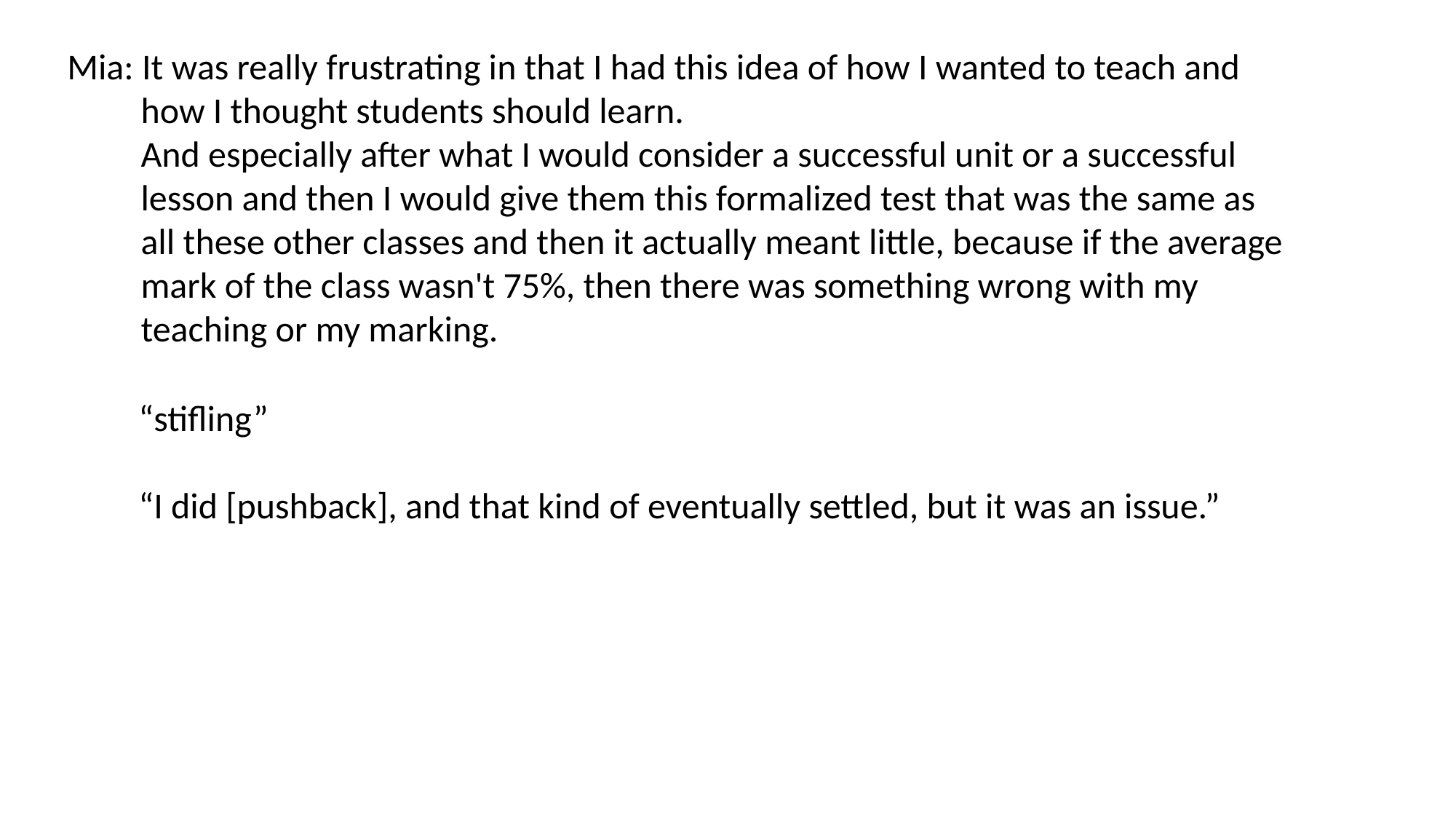

Mia: It was really frustrating in that I had this idea of how I wanted to teach and
         how I thought students should learn.
         And especially after what I would consider a successful unit or a successful
         lesson and then I would give them this formalized test that was the same as
         all these other classes and then it actually meant little, because if the average
         mark of the class wasn't 75%, then there was something wrong with my
         teaching or my marking.
“stifling”

“I did [pushback], and that kind of eventually settled, but it was an issue.”